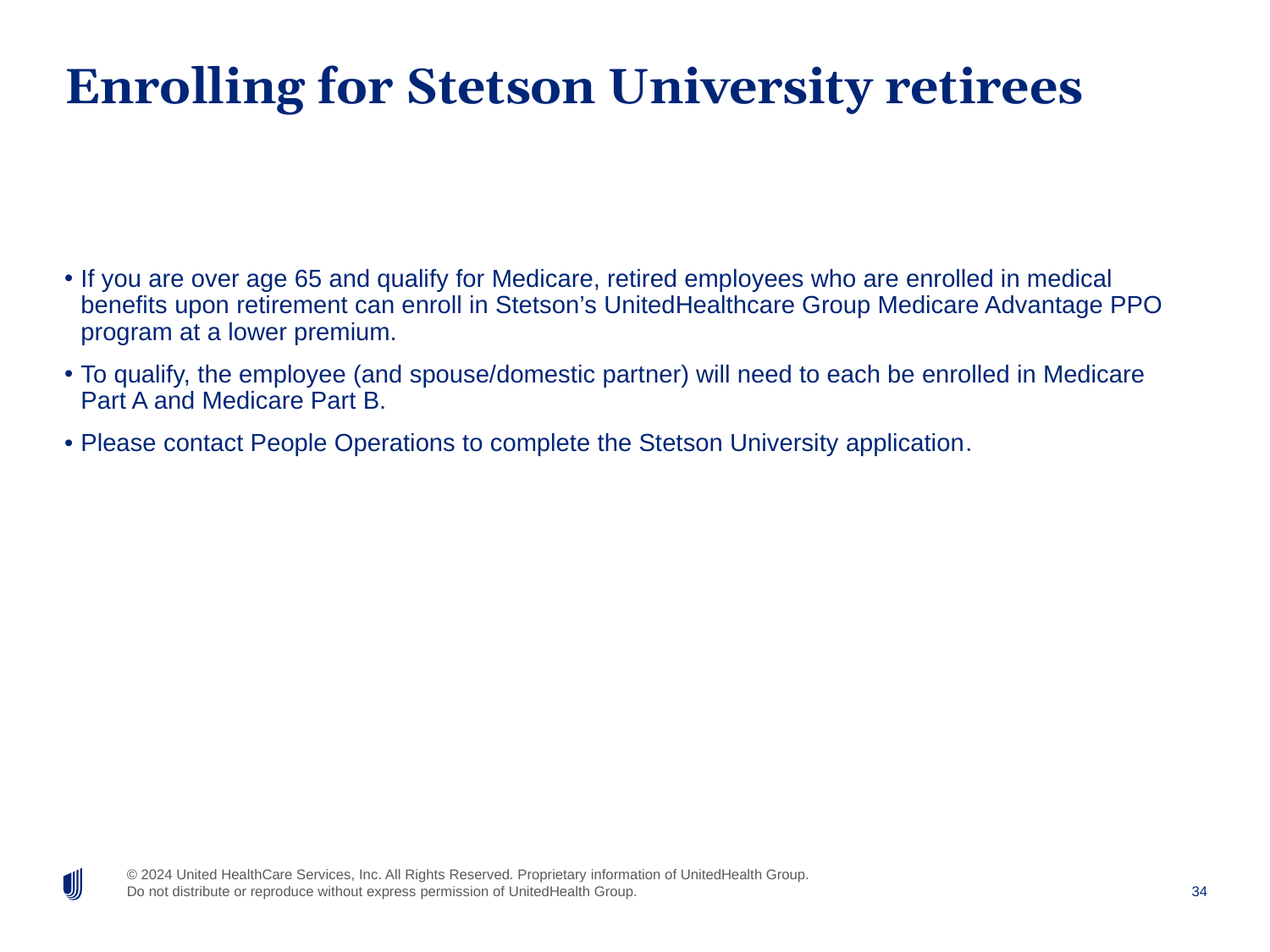

# Enrolling for Stetson University retirees
If you are over age 65 and qualify for Medicare, retired employees who are enrolled in medical benefits upon retirement can enroll in Stetson’s UnitedHealthcare Group Medicare Advantage PPO program at a lower premium.
To qualify, the employee (and spouse/domestic partner) will need to each be enrolled in Medicare Part A and Medicare Part B.
Please contact People Operations to complete the Stetson University application.
34